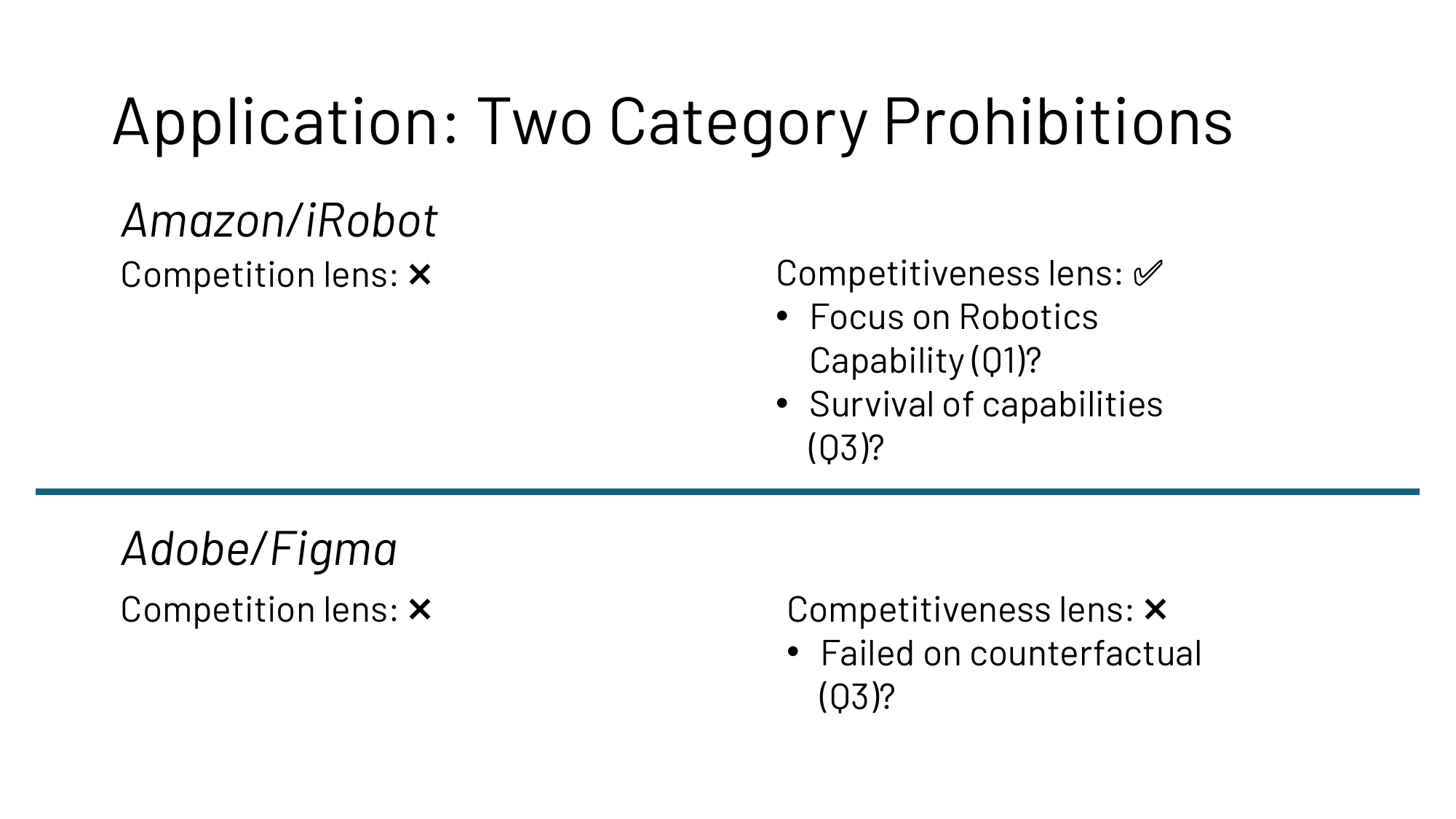

# Application: Two Category Prohibitions
Amazon/iRobot
Competitiveness lens: ✅
Focus on Robotics Capability (Q1)?
Survival of capabilities (Q3)?

Competition lens: ❌

Adobe/Figma
Competitiveness lens: ❌
Failed on counterfactual (Q3)?

Competition lens: ❌